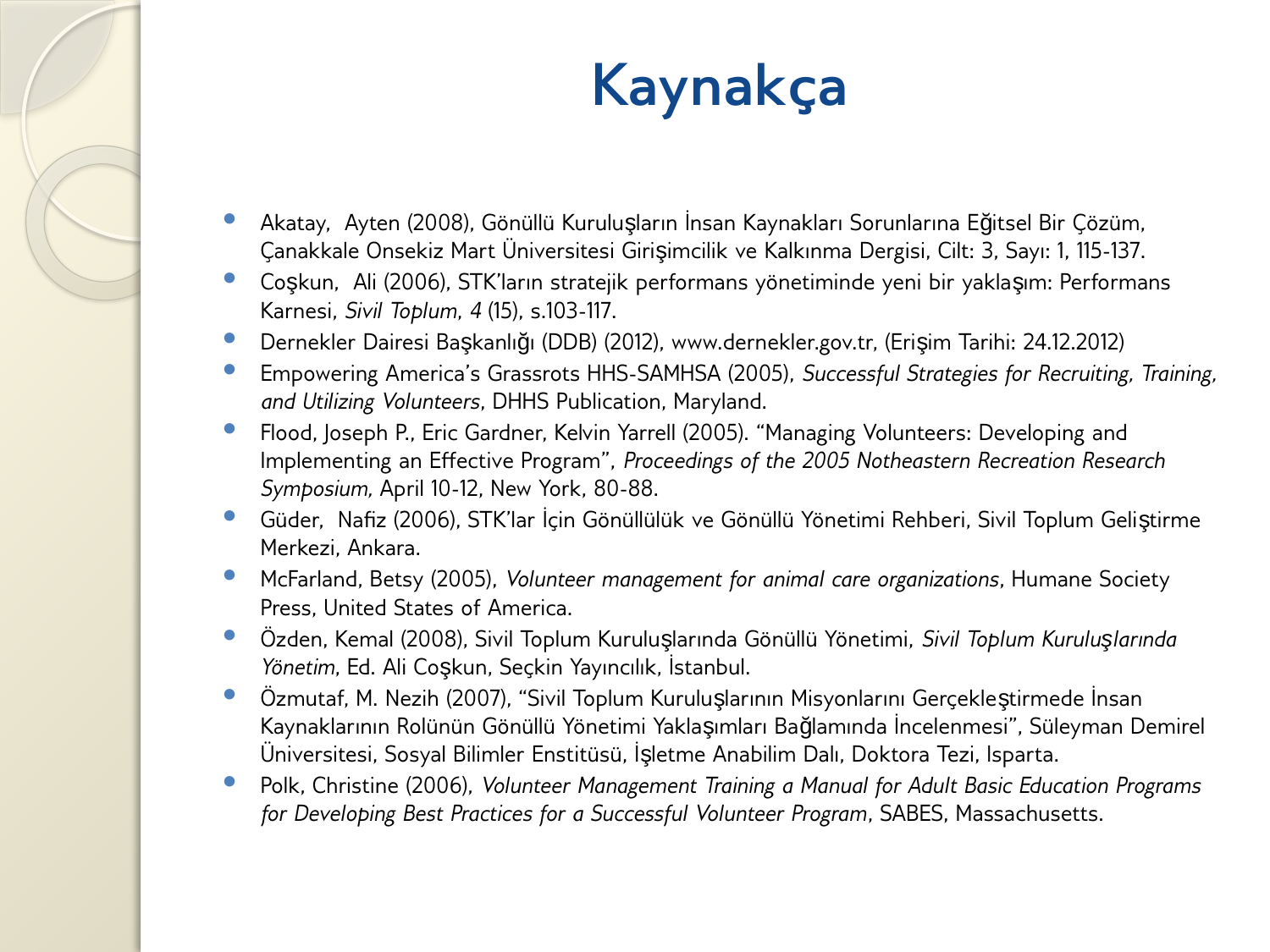

# Kaynakça
Akatay,  Ayten (2008), Gönüllü Kuruluşların İnsan Kaynakları Sorunlarına Eğitsel Bir Çözüm, Çanakkale Onsekiz Mart Üniversitesi Girişimcilik ve Kalkınma Dergisi, Cilt: 3, Sayı: 1, 115-137.
Coşkun,  Ali (2006), STK’ların stratejik performans yönetiminde yeni bir yaklaşım: Performans Karnesi, Sivil Toplum, 4 (15), s.103-117.
Dernekler Dairesi Başkanlığı (DDB) (2012), www.dernekler.gov.tr, (Erişim Tarihi: 24.12.2012)
Empowering America’s Grassrots HHS-SAMHSA (2005), Successful Strategies for Recruiting, Training, and Utilizing Volunteers, DHHS Publication, Maryland.
Flood, Joseph P., Eric Gardner, Kelvin Yarrell (2005). “Managing Volunteers: Developing and Implementing an Effective Program”, Proceedings of the 2005 Notheastern Recreation Research Symposium, April 10-12, New York, 80-88.
Güder,  Nafiz (2006), STK’lar İçin Gönüllülük ve Gönüllü Yönetimi Rehberi, Sivil Toplum Geliştirme Merkezi, Ankara.
McFarland, Betsy (2005), Volunteer management for animal care organizations, Humane Society Press, United States of America.
Özden, Kemal (2008), Sivil Toplum Kuruluşlarında Gönüllü Yönetimi, Sivil Toplum Kuruluşlarında Yönetim, Ed. Ali Coşkun, Seçkin Yayıncılık, İstanbul.
Özmutaf, M. Nezih (2007), “Sivil Toplum Kuruluşlarının Misyonlarını Gerçekleştirmede İnsan Kaynaklarının Rolünün Gönüllü Yönetimi Yaklaşımları Bağlamında İncelenmesi”, Süleyman Demirel Üniversitesi, Sosyal Bilimler Enstitüsü, İşletme Anabilim Dalı, Doktora Tezi, Isparta.
Polk, Christine (2006), Volunteer Management Training a Manual for Adult Basic Education Programs for Developing Best Practices for a Successful Volunteer Program, SABES, Massachusetts.